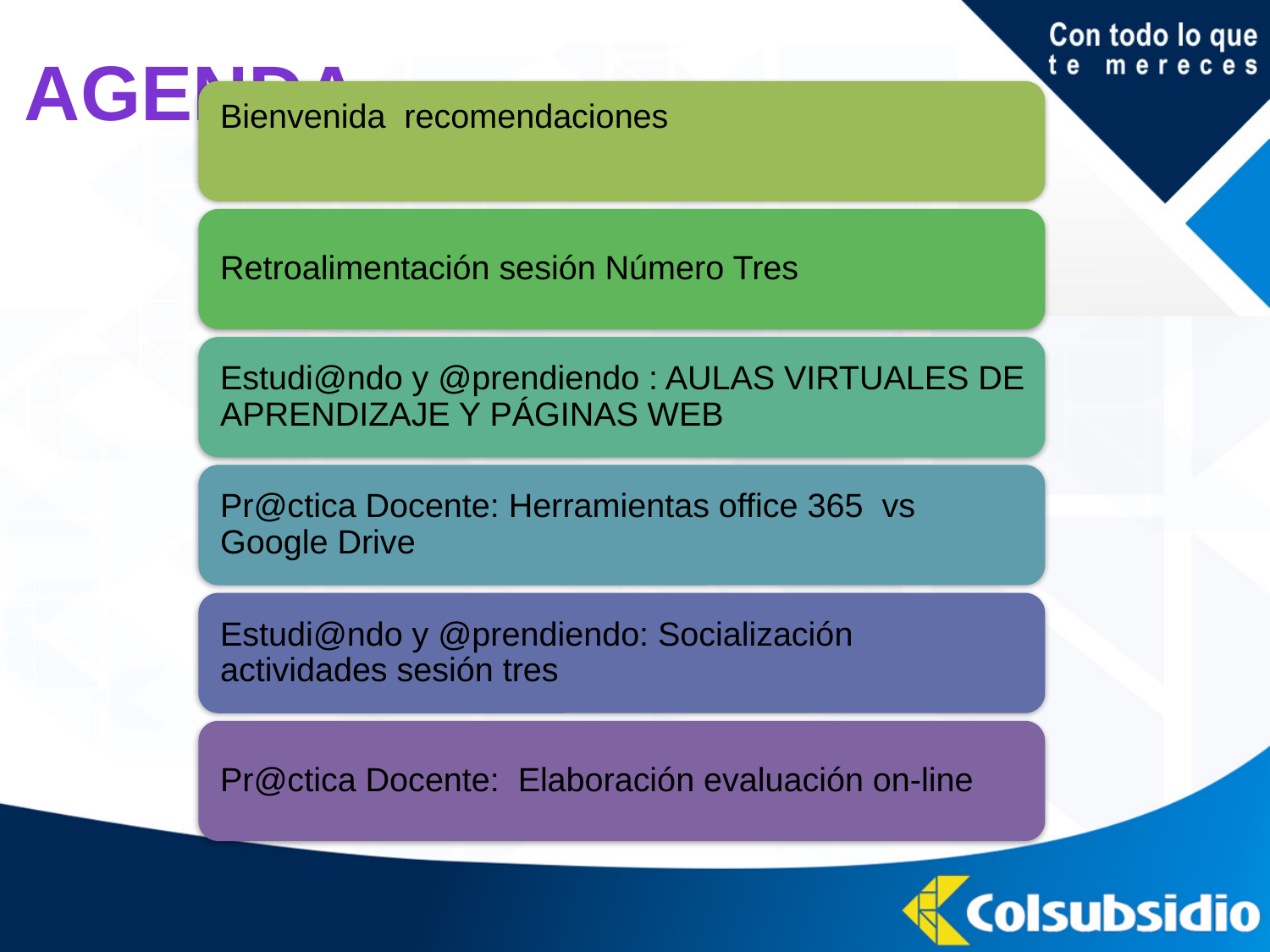

# Agenda
Bienvenida  recomendaciones

Retroalimentación sesión Número Tres
Estudi@ndo y @prendiendo : AULAS VIRTUALES DE APRENDIZAJE Y PÁGINAS WEB
Pr@ctica Docente: Herramientas office 365  vs Google Drive
Estudi@ndo y @prendiendo: Socialización actividades sesión tres
Pr@ctica Docente:  Elaboración evaluación on-line